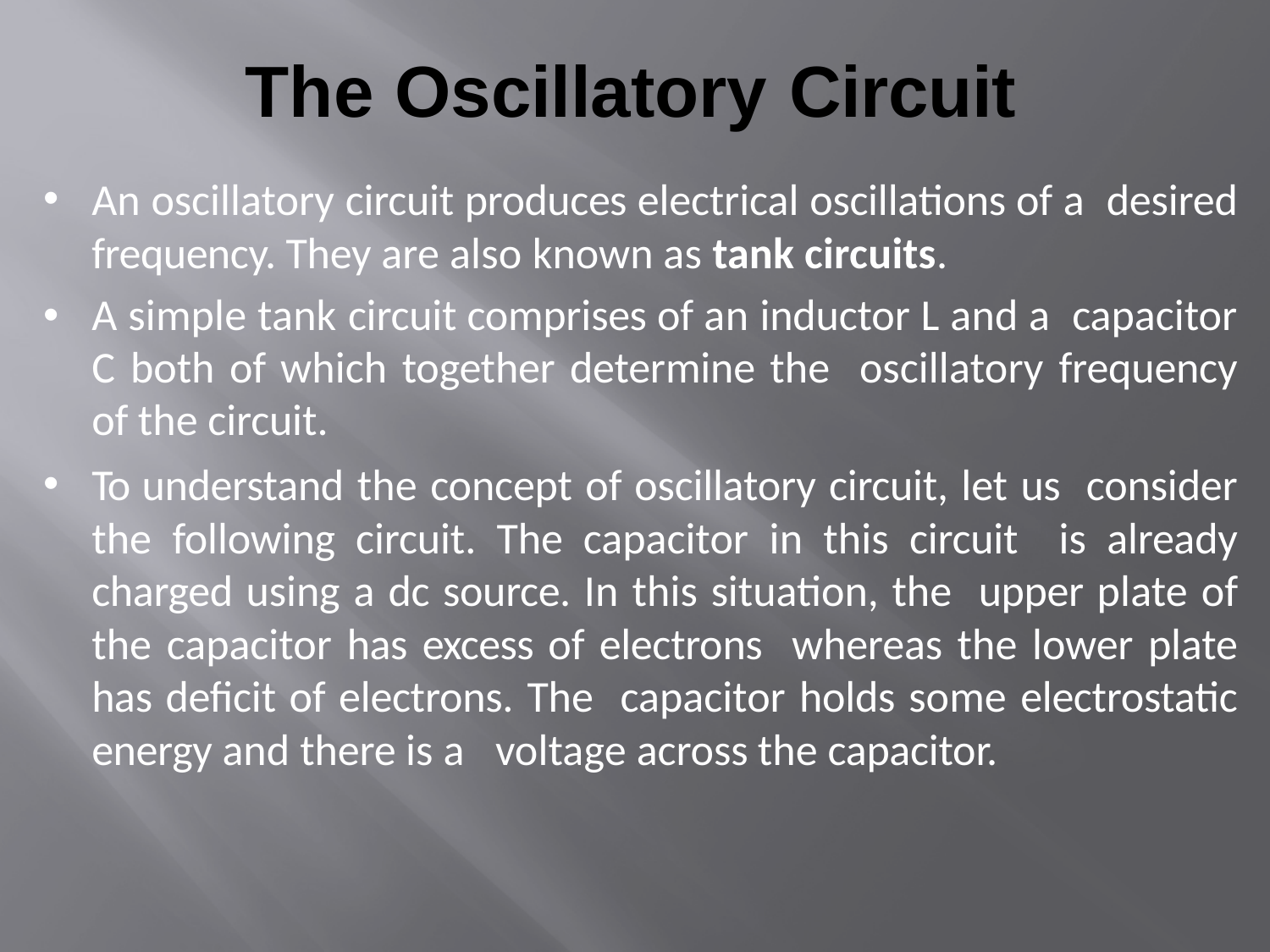

# The Oscillatory Circuit
An oscillatory circuit produces electrical oscillations of a  desired frequency. They are also known as tank circuits.
A simple tank circuit comprises of an inductor L and a  capacitor C both of which together determine the  oscillatory frequency of the circuit.
To understand the concept of oscillatory circuit, let us  consider the following circuit. The capacitor in this circuit  is already charged using a dc source. In this situation, the  upper plate of the capacitor has excess of electrons  whereas the lower plate has deficit of electrons. The  capacitor holds some electrostatic energy and there is a  voltage across the capacitor.